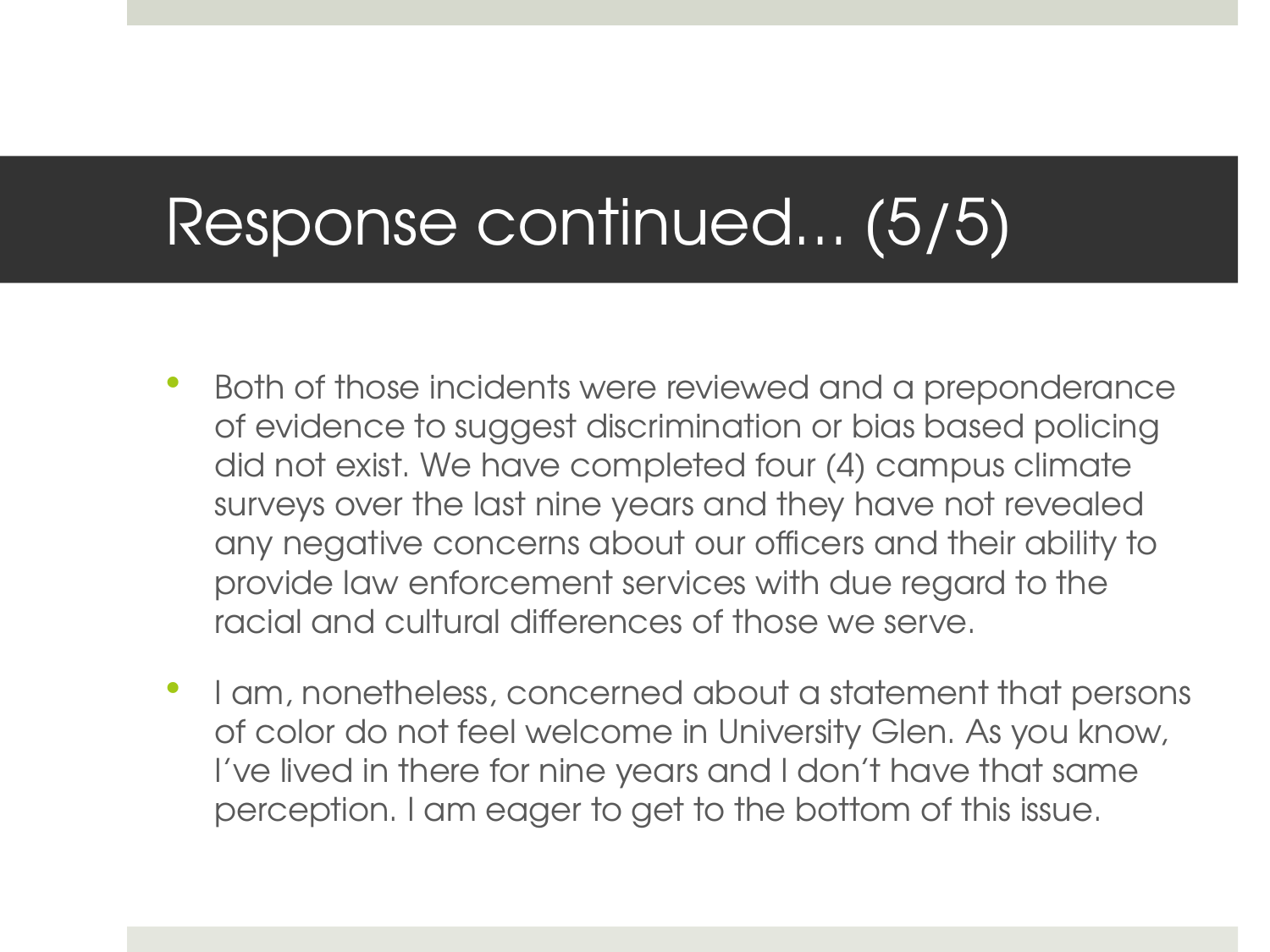

# Response continued… (5/5)
Both of those incidents were reviewed and a preponderance of evidence to suggest discrimination or bias based policing did not exist. We have completed four (4) campus climate surveys over the last nine years and they have not revealed any negative concerns about our officers and their ability to provide law enforcement services with due regard to the racial and cultural differences of those we serve.
I am, nonetheless, concerned about a statement that persons of color do not feel welcome in University Glen. As you know, I’ve lived in there for nine years and I don’t have that same perception. I am eager to get to the bottom of this issue.